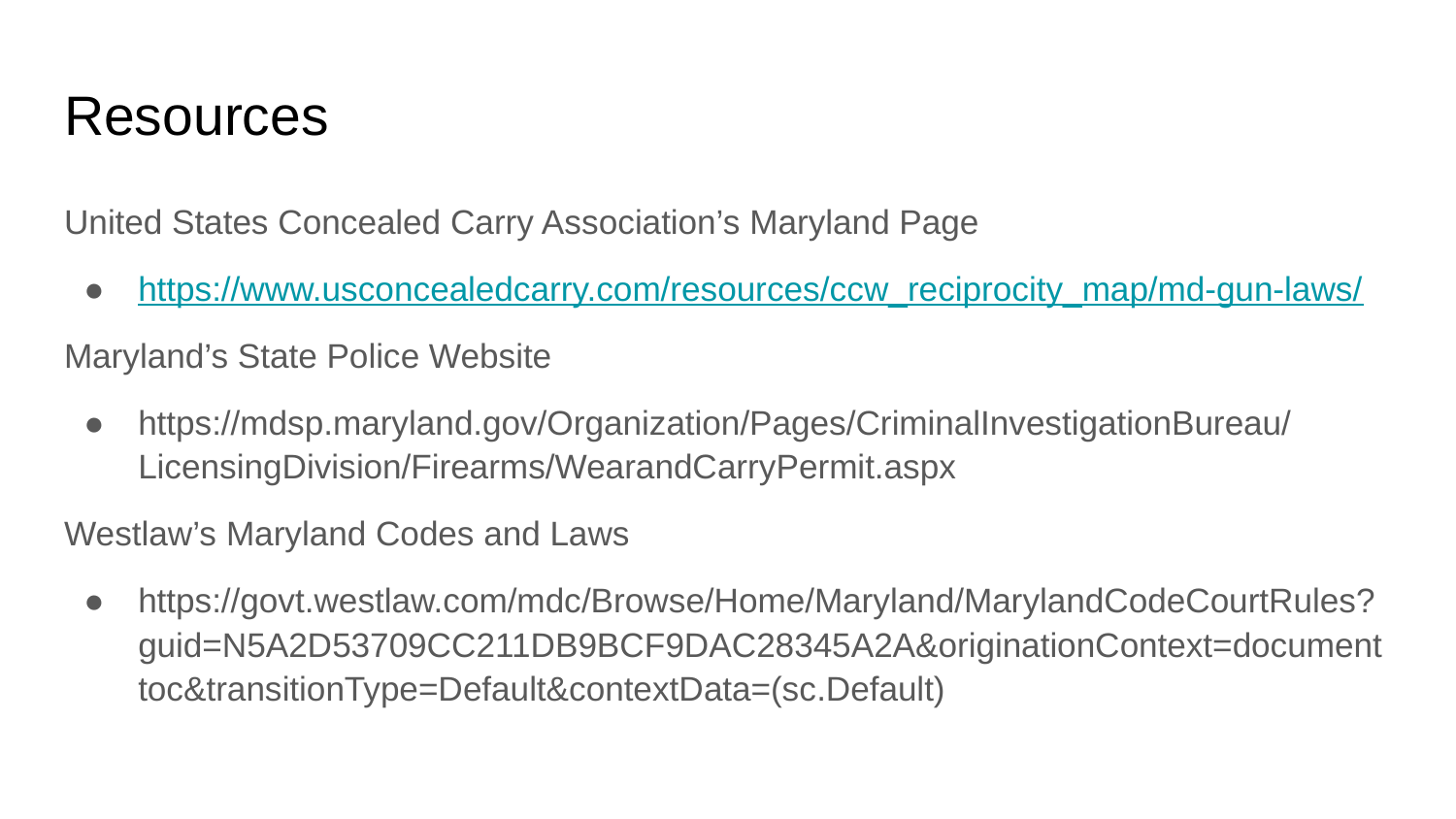

# Resources
United States Concealed Carry Association’s Maryland Page
https://www.usconcealedcarry.com/resources/ccw_reciprocity_map/md-gun-laws/
Maryland’s State Police Website
https://mdsp.maryland.gov/Organization/Pages/CriminalInvestigationBureau/LicensingDivision/Firearms/WearandCarryPermit.aspx
Westlaw’s Maryland Codes and Laws
https://govt.westlaw.com/mdc/Browse/Home/Maryland/MarylandCodeCourtRules?guid=N5A2D53709CC211DB9BCF9DAC28345A2A&originationContext=documenttoc&transitionType=Default&contextData=(sc.Default)